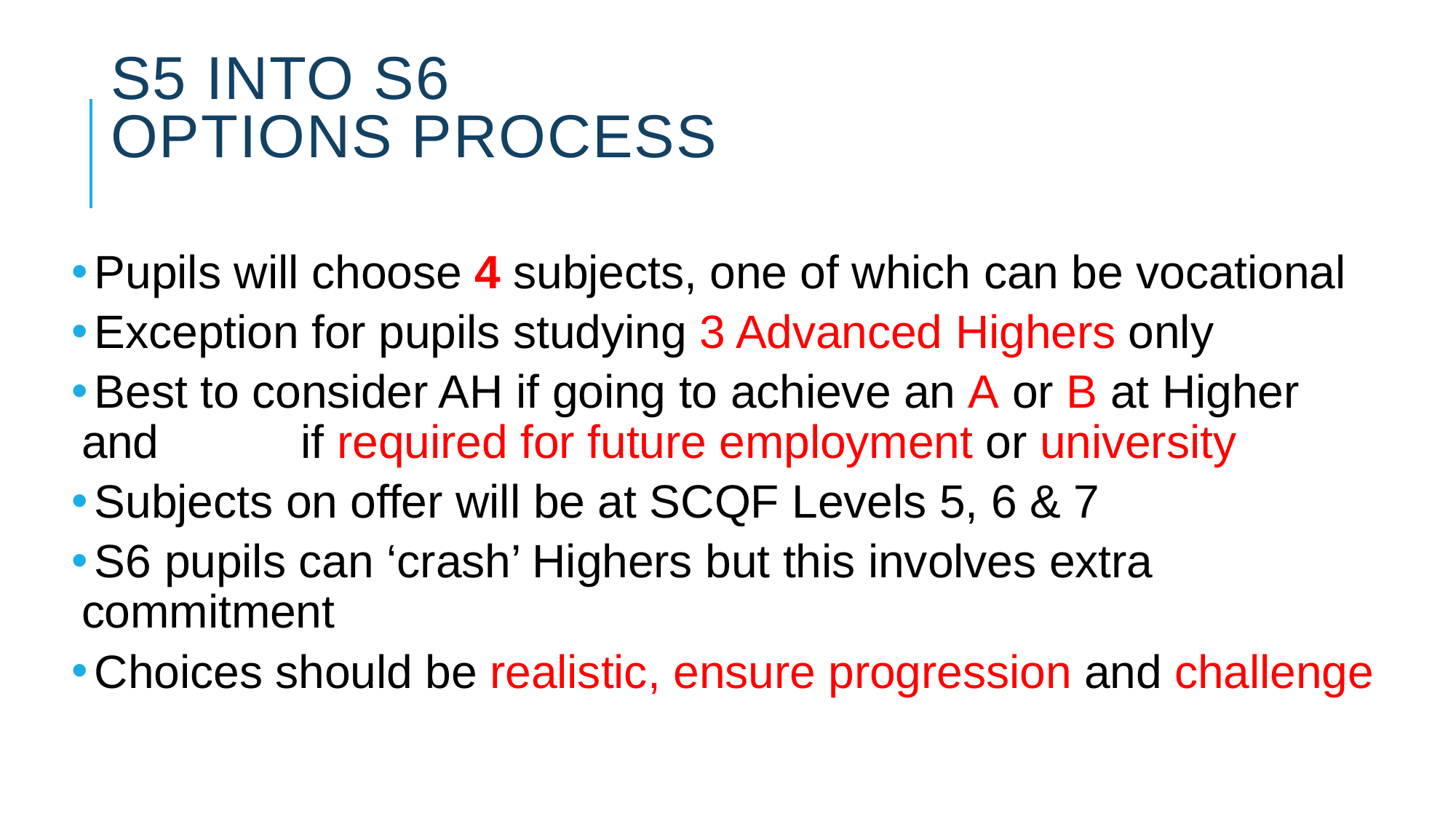

# S5 into S6 Options Process
 Pupils will choose 4 subjects, one of which can be vocational
 Exception for pupils studying 3 Advanced Highers only
 Best to consider AH if going to achieve an A or B at Higher and           if required for future employment or university
 Subjects on offer will be at SCQF Levels 5, 6 & 7
 S6 pupils can ‘crash’ Highers but this involves extra commitment
 Choices should be realistic, ensure progression and challenge